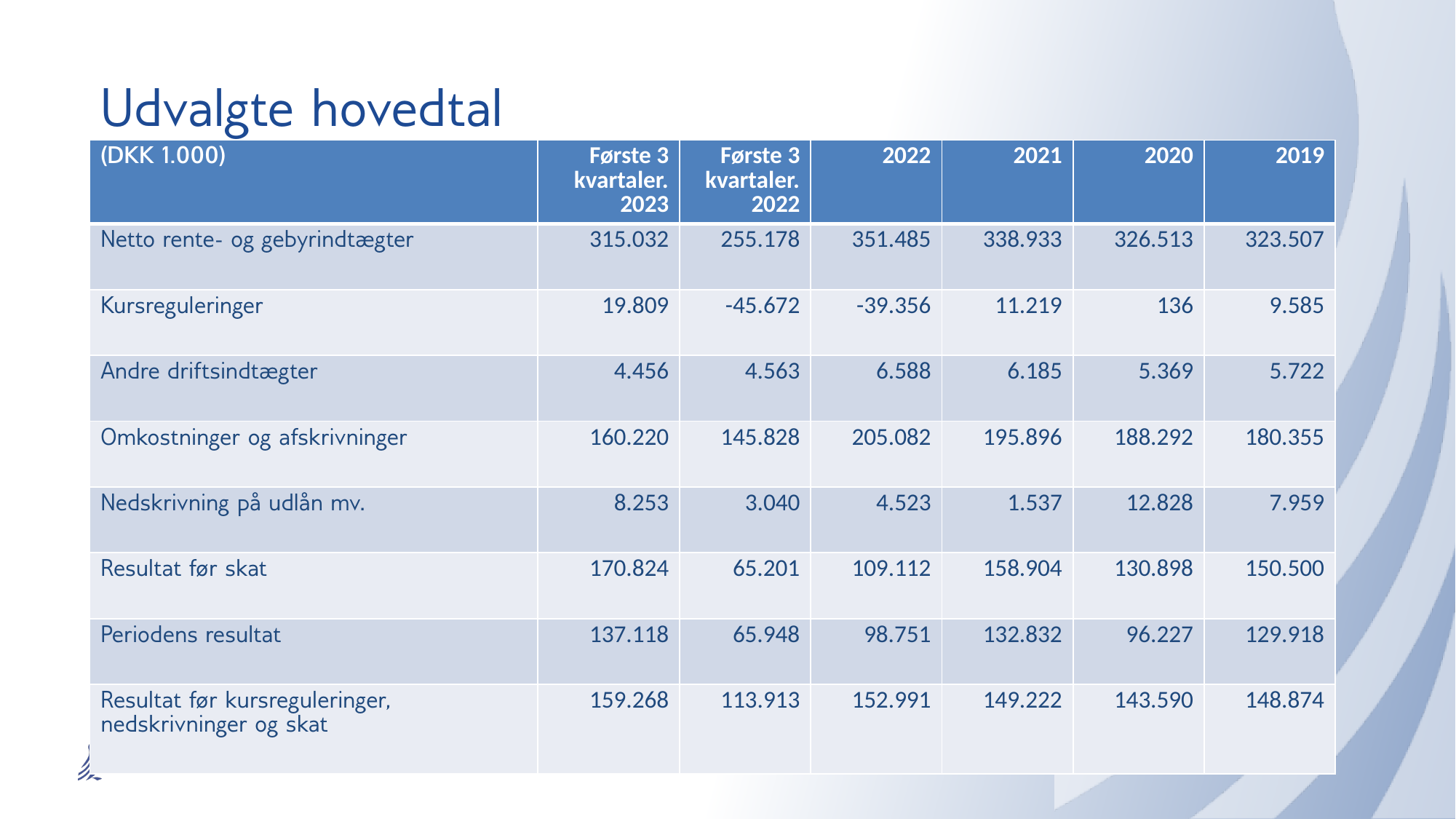

# Udvalgte hovedtal
| (DKK 1.000) | Første 3 kvartaler. 2023 | Første 3 kvartaler. 2022 | 2022 | 2021 | 2020 | 2019 |
| --- | --- | --- | --- | --- | --- | --- |
| Netto rente- og gebyrindtægter | 315.032 | 255.178 | 351.485 | 338.933 | 326.513 | 323.507 |
| Kursreguleringer | 19.809 | -45.672 | -39.356 | 11.219 | 136 | 9.585 |
| Andre driftsindtægter | 4.456 | 4.563 | 6.588 | 6.185 | 5.369 | 5.722 |
| Omkostninger og afskrivninger | 160.220 | 145.828 | 205.082 | 195.896 | 188.292 | 180.355 |
| Nedskrivning på udlån mv. | 8.253 | 3.040 | 4.523 | 1.537 | 12.828 | 7.959 |
| Resultat før skat | 170.824 | 65.201 | 109.112 | 158.904 | 130.898 | 150.500 |
| Periodens resultat | 137.118 | 65.948 | 98.751 | 132.832 | 96.227 | 129.918 |
| Resultat før kursreguleringer, nedskrivninger og skat | 159.268 | 113.913 | 152.991 | 149.222 | 143.590 | 148.874 |